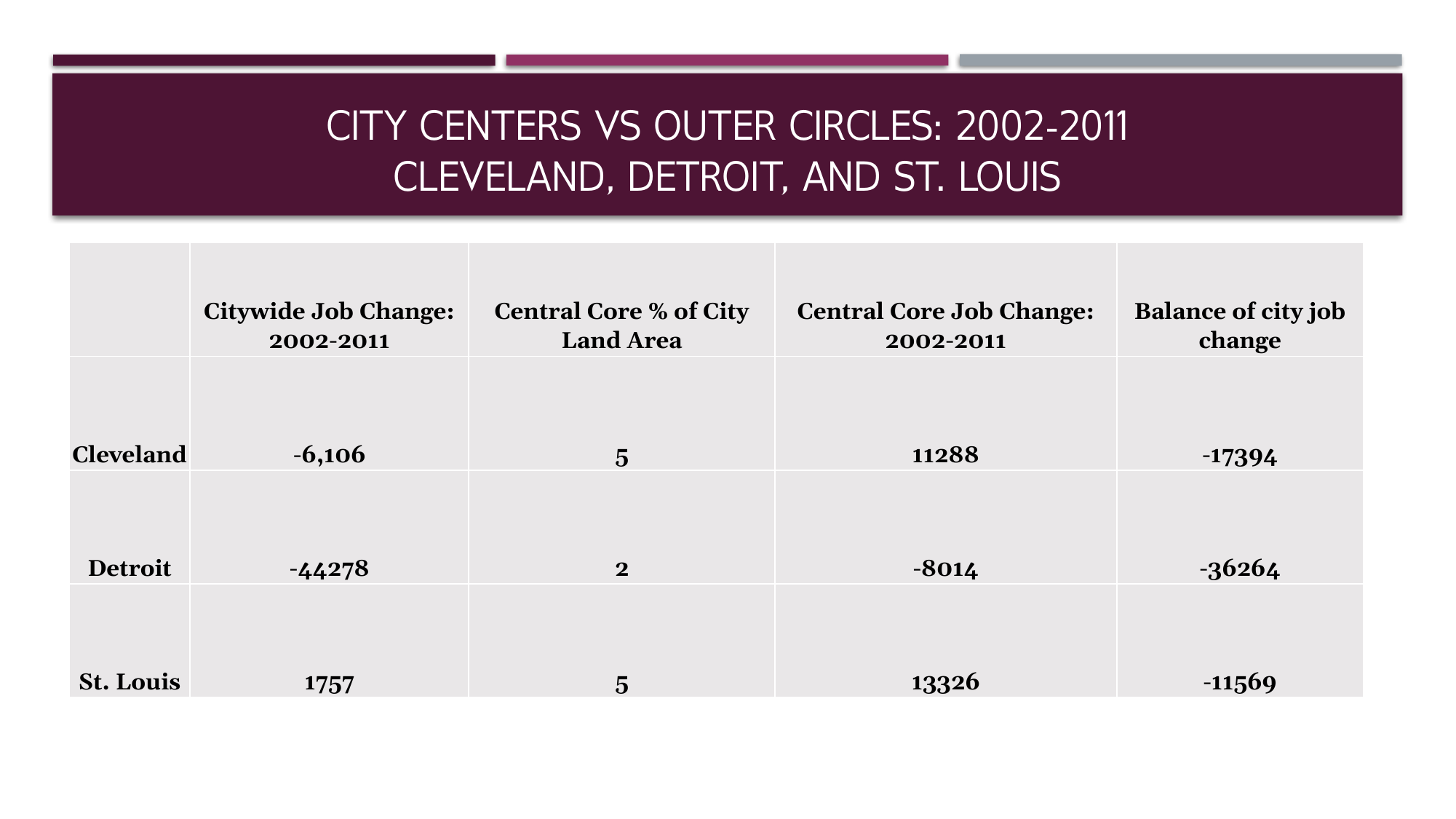

# City centers vs outer Circles: 2002-2011 Cleveland, Detroit, and St. Louis
|  | Citywide Job Change: 2002-2011 | Central Core % of City Land Area | Central Core Job Change: 2002-2011 | Balance of city job change |
| --- | --- | --- | --- | --- |
| Cleveland | -6,106 | 5 | 11288 | -17394 |
| Detroit | -44278 | 2 | -8014 | -36264 |
| St. Louis | 1757 | 5 | 13326 | -11569 |